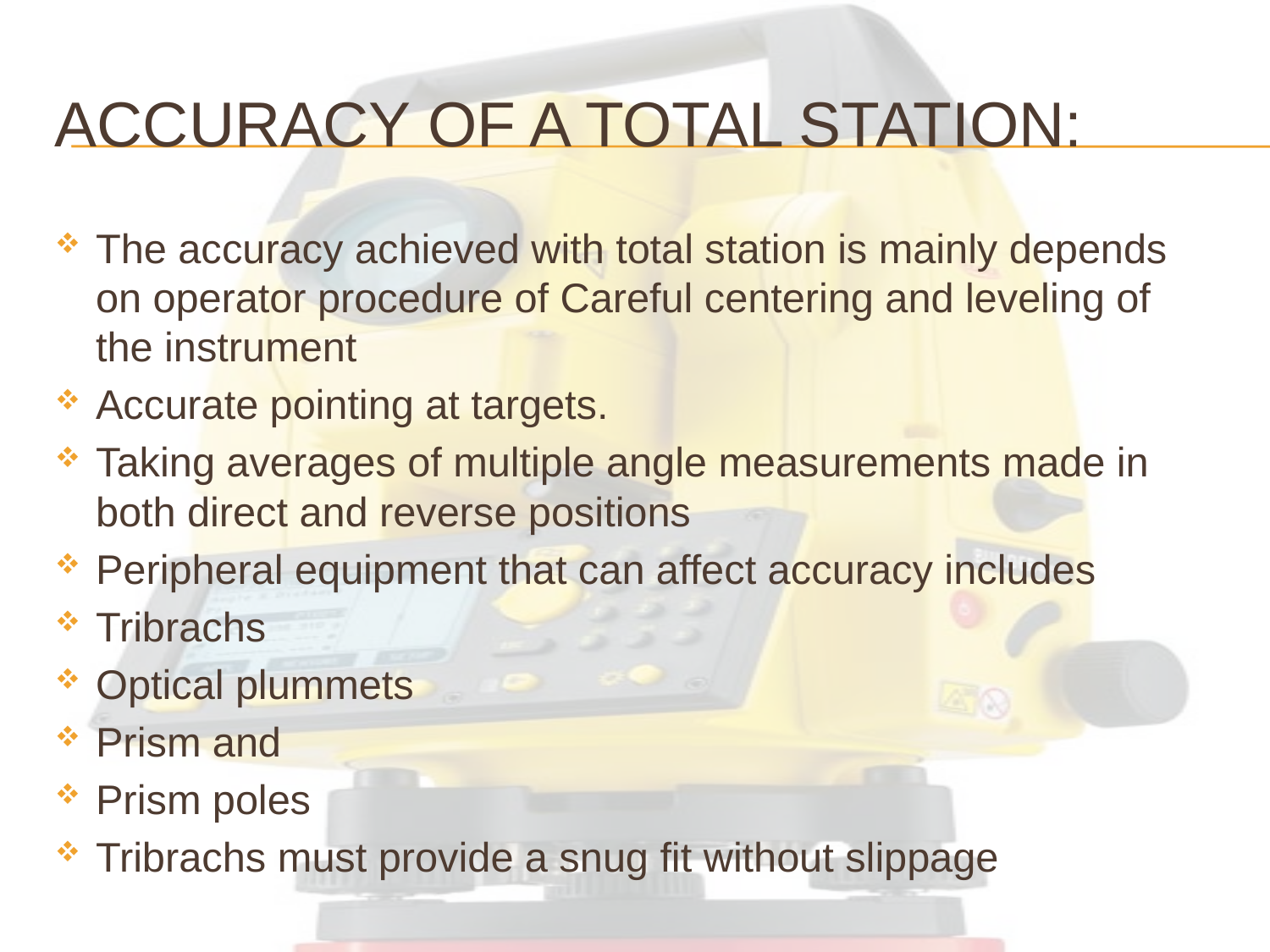

# ACCURACY OF A TOTAL STATION:
The accuracy achieved with total station is mainly depends on operator procedure of Careful centering and leveling of the instrument
Accurate pointing at targets.
Taking averages of multiple angle measurements made in both direct and reverse positions
Peripheral equipment that can affect accuracy includes
Tribrachs
Optical plummets
Prism and
Prism poles
Tribrachs must provide a snug fit without slippage